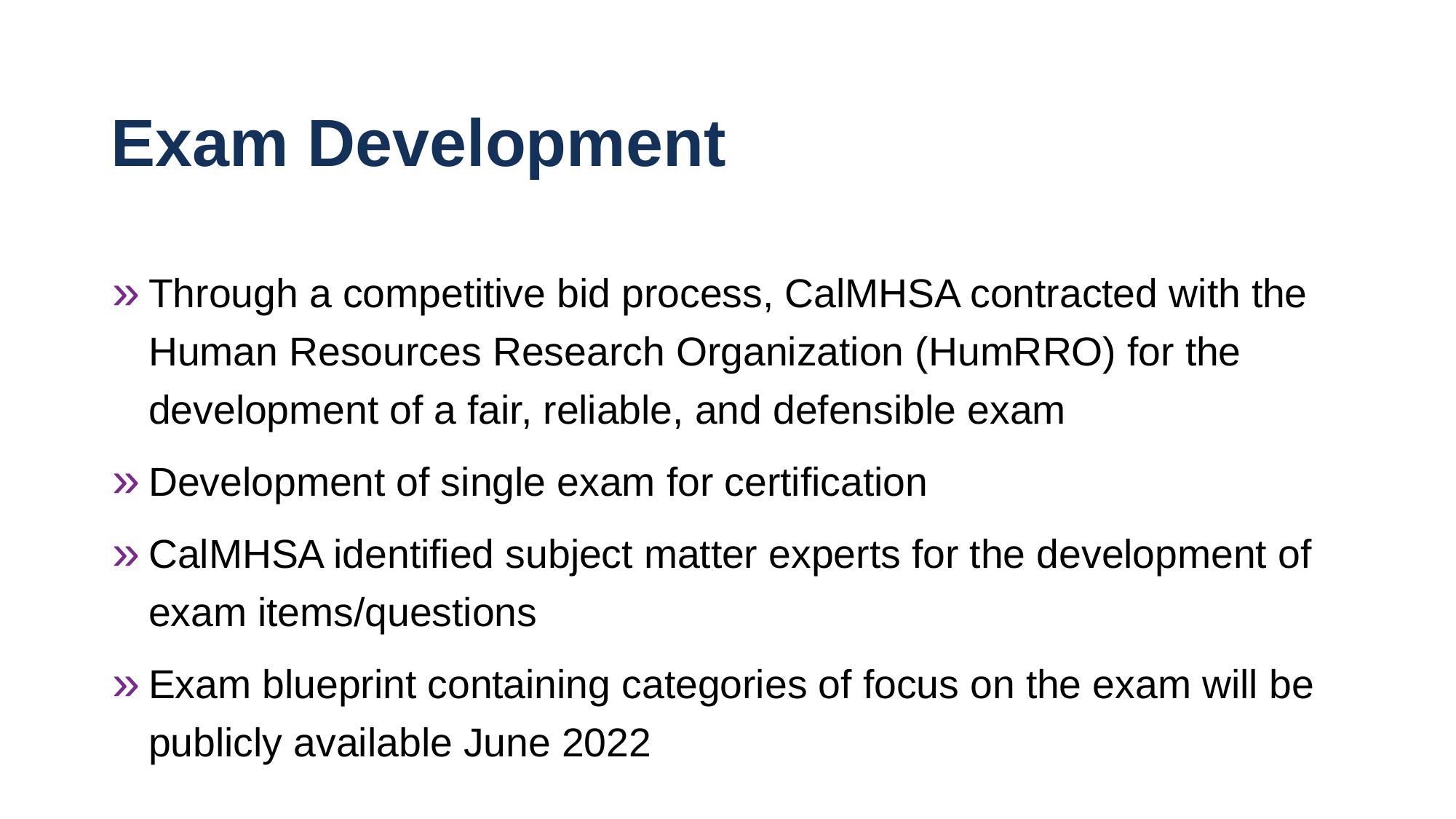

# Exam Development
Through a competitive bid process, CalMHSA contracted with the Human Resources Research Organization (HumRRO) for the development of a fair, reliable, and defensible exam
Development of single exam for certification
CalMHSA identified subject matter experts for the development of exam items/questions
Exam blueprint containing categories of focus on the exam will be publicly available June 2022